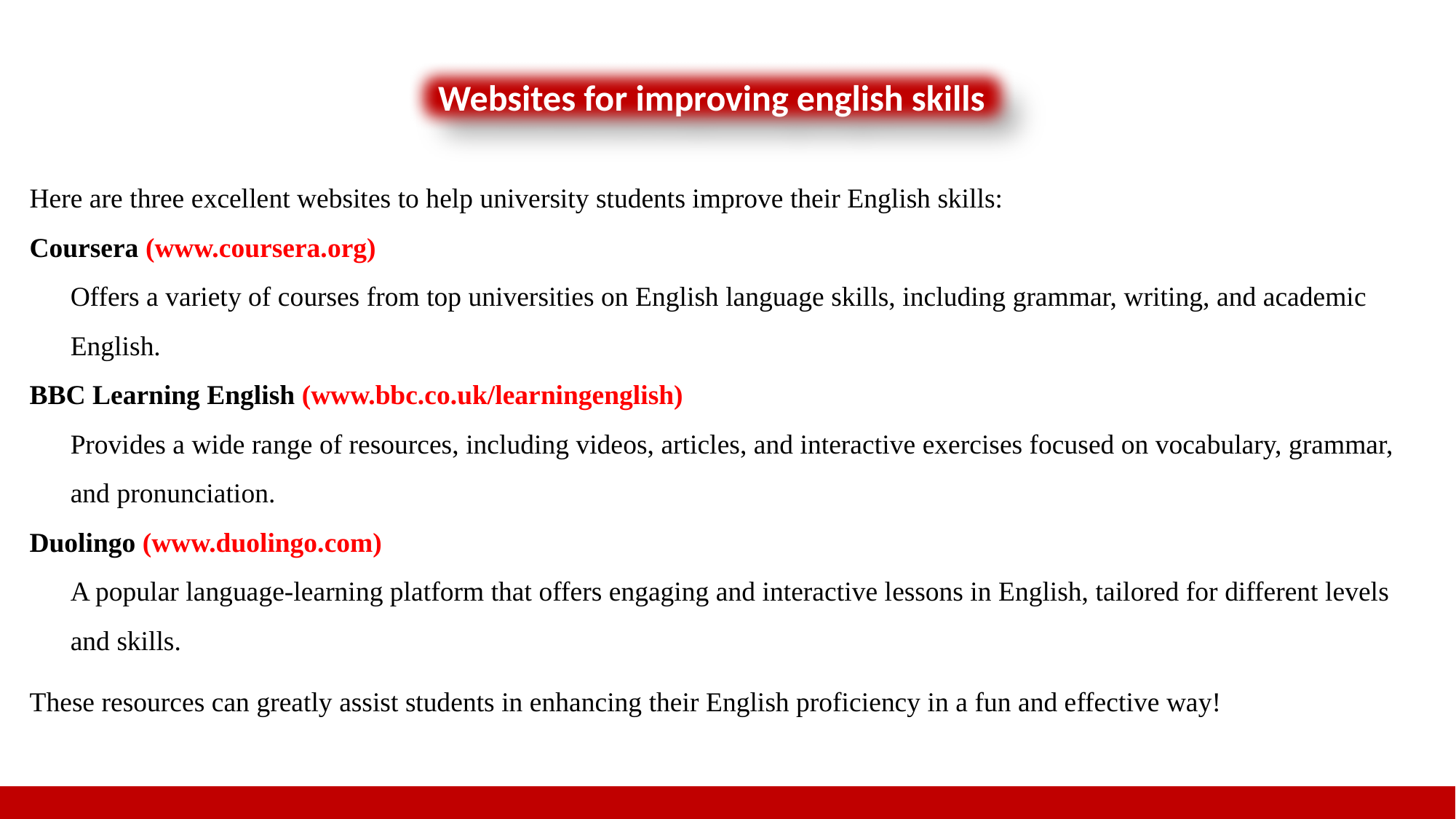

Websites for improving english skills
Here are three excellent websites to help university students improve their English skills:
Coursera (www.coursera.org)
Offers a variety of courses from top universities on English language skills, including grammar, writing, and academic English.
BBC Learning English (www.bbc.co.uk/learningenglish)
Provides a wide range of resources, including videos, articles, and interactive exercises focused on vocabulary, grammar, and pronunciation.
Duolingo (www.duolingo.com)
A popular language-learning platform that offers engaging and interactive lessons in English, tailored for different levels and skills.
These resources can greatly assist students in enhancing their English proficiency in a fun and effective way!